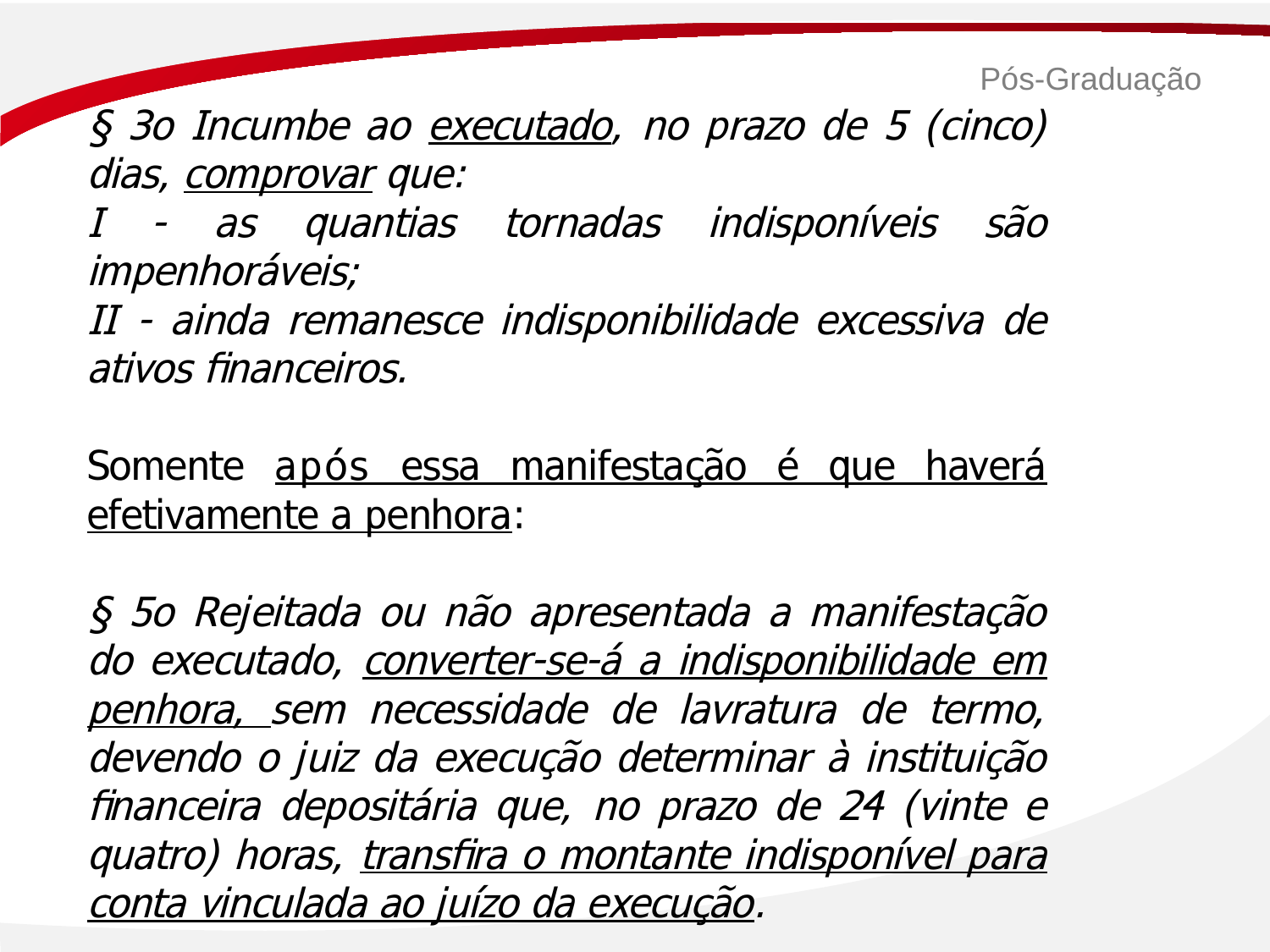

# Pós-Graduação

§ 3o Incumbe ao executado, no prazo de 5 (cinco) dias, comprovar que:
I - as quantias tornadas indisponíveis são impenhoráveis;
II - ainda remanesce indisponibilidade excessiva de ativos financeiros.

Somente após essa manifestação é que haverá efetivamente a penhora:

§ 5o Rejeitada ou não apresentada a manifestação do executado, converter-se-á a indisponibilidade em penhora, sem necessidade de lavratura de termo, devendo o juiz da execução determinar à instituição financeira depositária que, no prazo de 24 (vinte e quatro) horas, transfira o montante indisponível para conta vinculada ao juízo da execução.